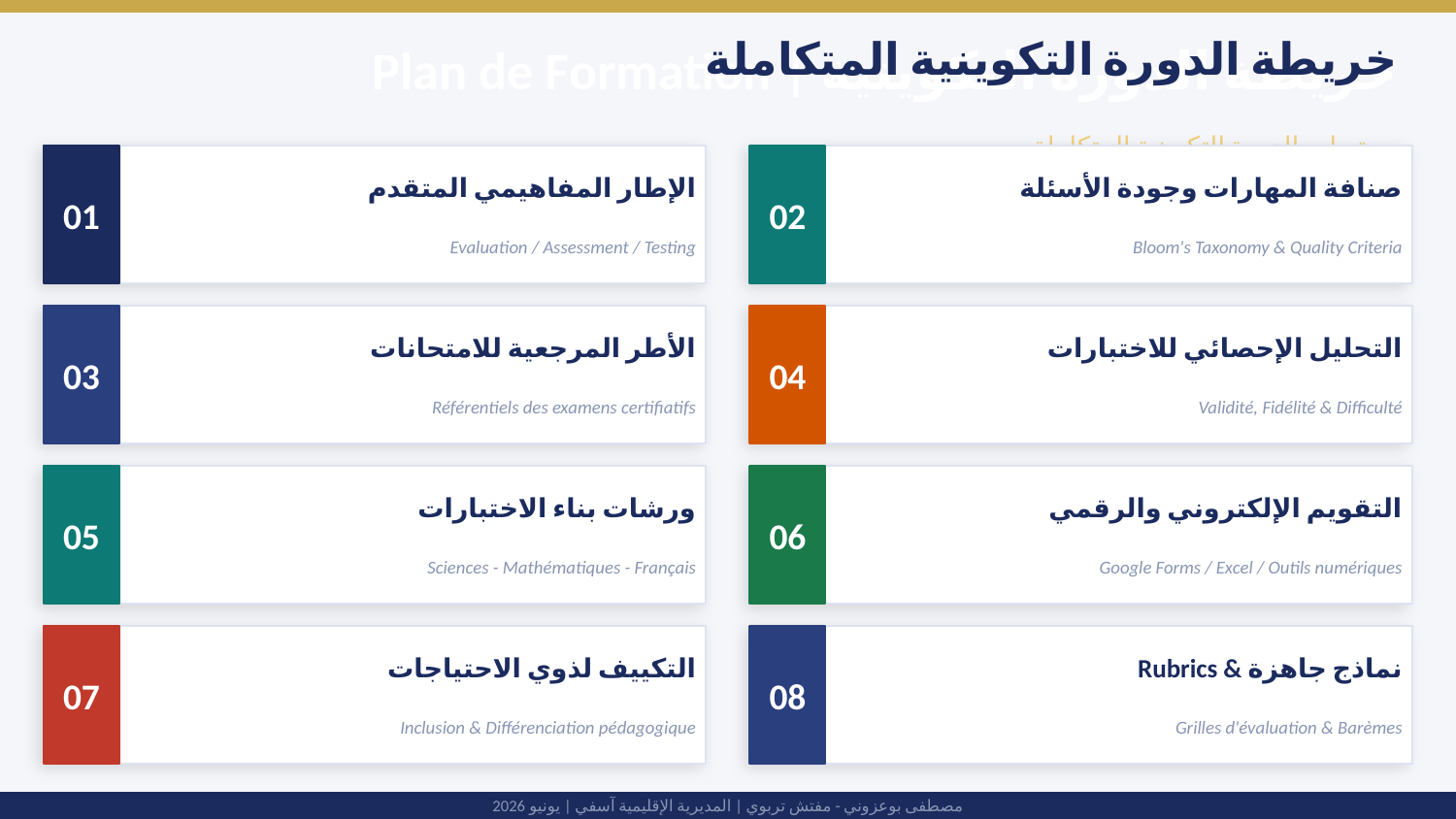

خريطة الدورة التكوينية المتكاملة
خريطة الدورة التكوينية | Plan de Formation
محتويات الدورة التكوينية المتكاملة

الإطار المفاهيمي المتقدم
صنافة المهارات وجودة الأسئلة
01
02
Evaluation / Assessment / Testing
Bloom's Taxonomy & Quality Criteria

الأطر المرجعية للامتحانات
التحليل الإحصائي للاختبارات
03
04
Référentiels des examens certifiatifs
Validité, Fidélité & Difficulté

ورشات بناء الاختبارات
التقويم الإلكتروني والرقمي
05
06
Sciences - Mathématiques - Français
Google Forms / Excel / Outils numériques

التكييف لذوي الاحتياجات
نماذج جاهزة & Rubrics
07
08
Inclusion & Différenciation pédagogique
Grilles d'évaluation & Barèmes

مصطفى بوعزوني - مفتش تربوي | المديرية الإقليمية آسفي | يونيو 2026
مصطفى بوعزوني - مفتش تربوي | المديرية الإقليمية آسفي | يونيو 2026